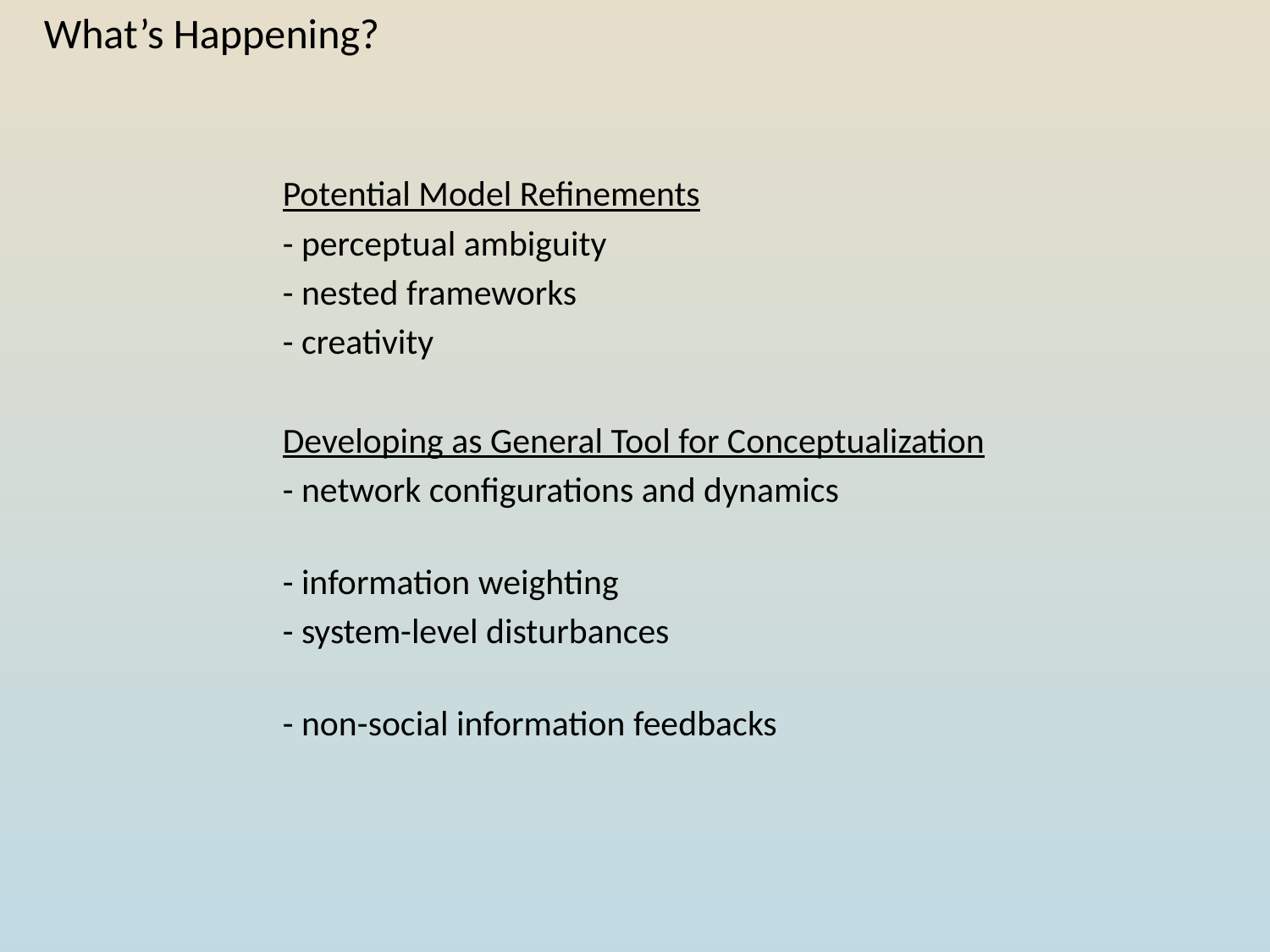

What’s Happening?

Potential Model Refinements
- perceptual ambiguity
- nested frameworks
- creativity

Developing as General Tool for Conceptualization
- network configurations and dynamics
- information weighting
- system-level disturbances
- non-social information feedbacks